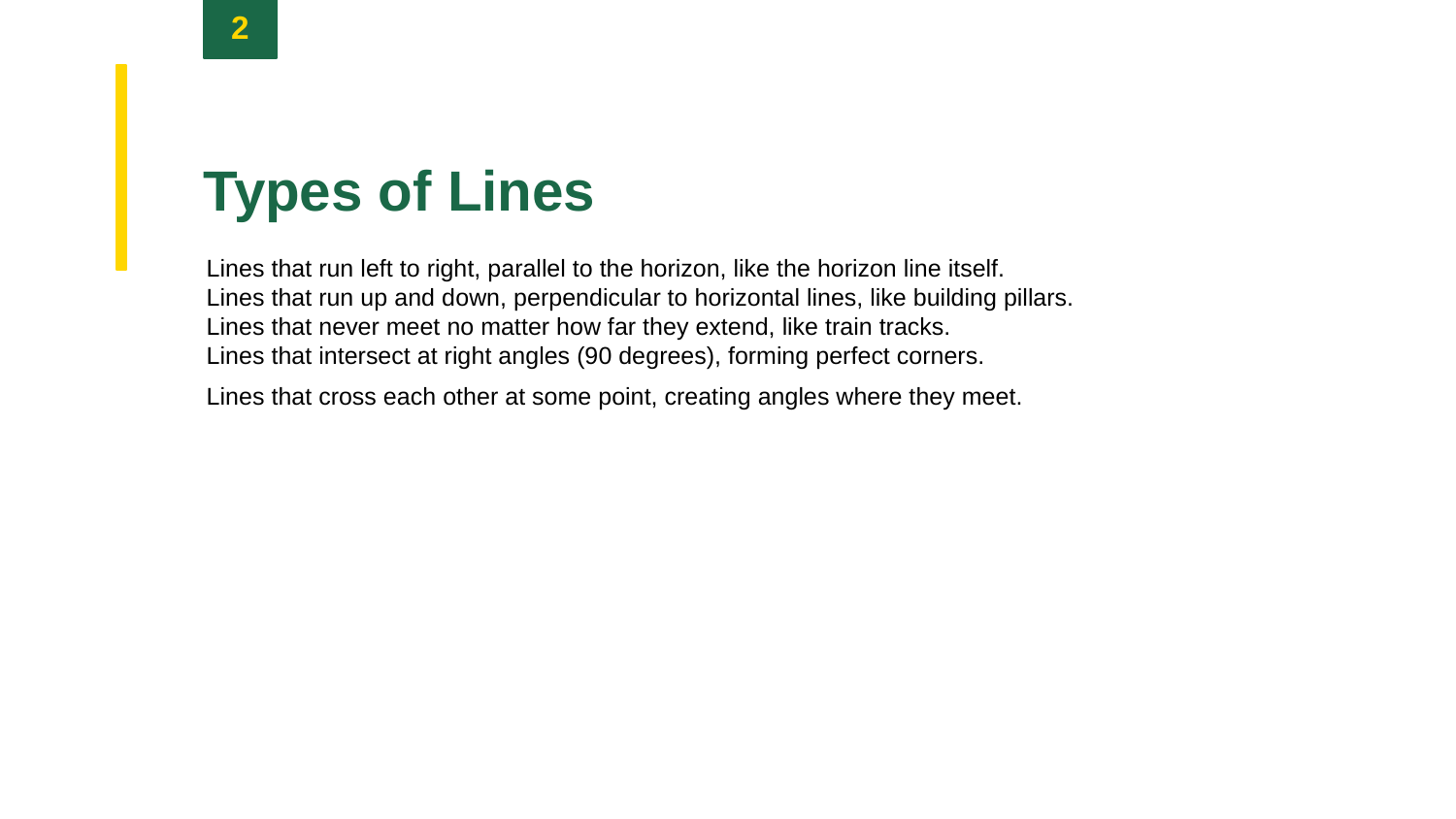

2

Types of Lines
Lines that run left to right, parallel to the horizon, like the horizon line itself.
Lines that run up and down, perpendicular to horizontal lines, like building pillars.
Lines that never meet no matter how far they extend, like train tracks.
Lines that intersect at right angles (90 degrees), forming perfect corners.
Lines that cross each other at some point, creating angles where they meet.